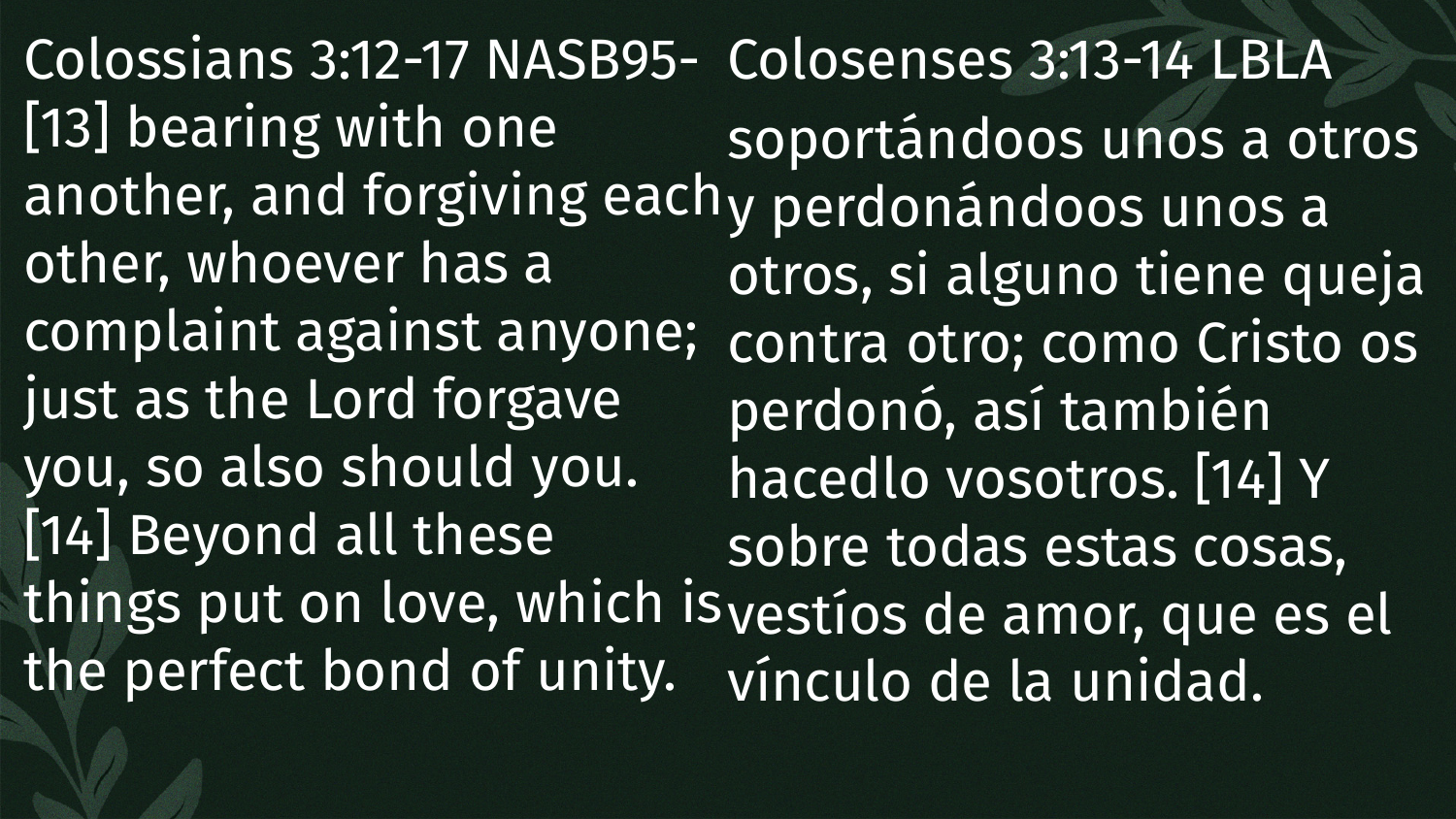

Colossians 3:12-17 NASB95- [13] bearing with one another, and forgiving each other, whoever has a complaint against anyone; just as the Lord forgave you, so also should you. [14] Beyond all these things put on love, which is the perfect bond of unity.

Colosenses 3:13-14 LBLA
soportándoos unos a otros y perdonándoos unos a otros, si alguno tiene queja contra otro; como Cristo os perdonó, así también hacedlo vosotros. [14] Y sobre todas estas cosas, vestíos de amor, que es el vínculo de la unidad.